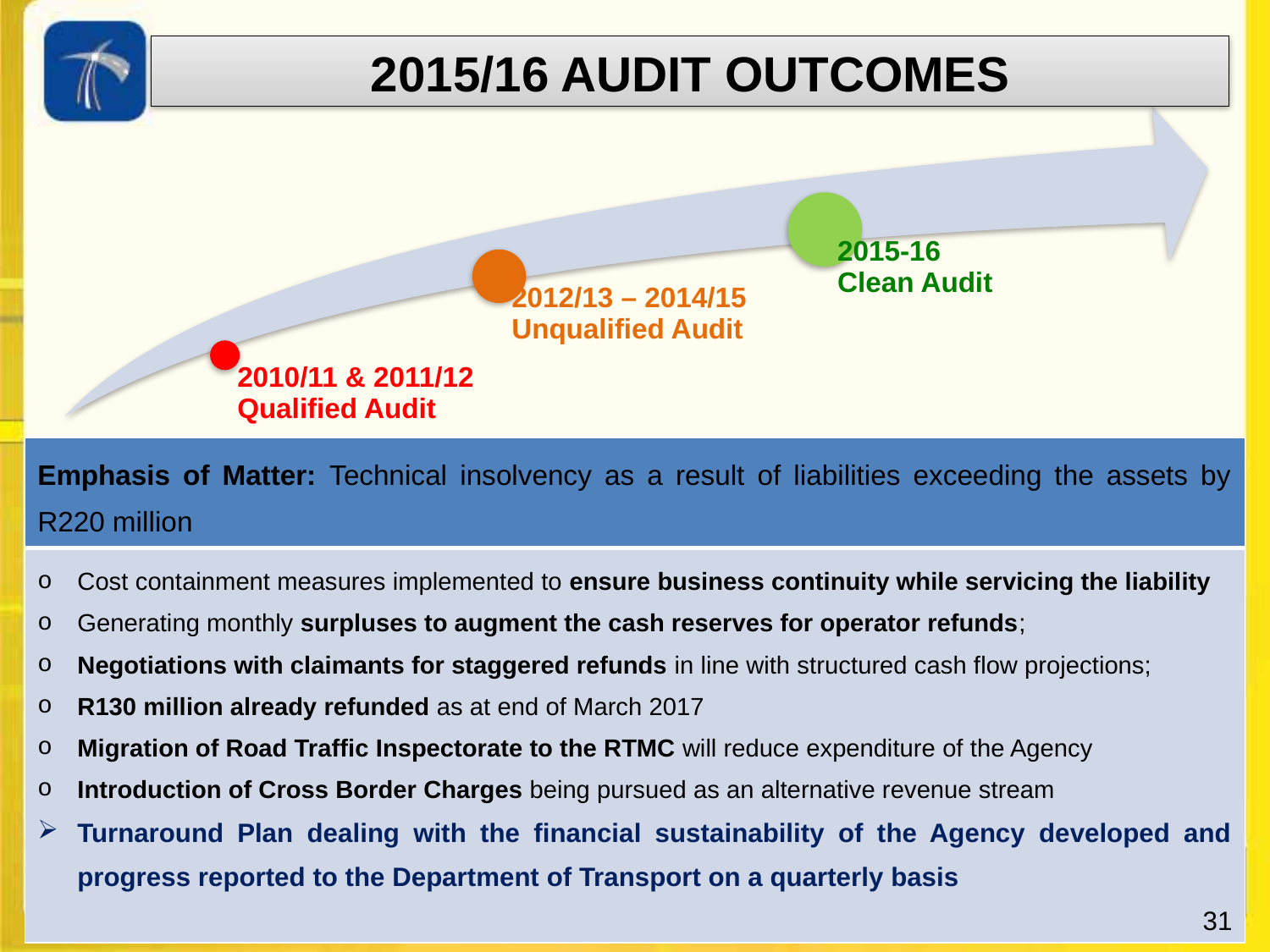

2015/16 AUDIT OUTCOMES
2010/11 & 2011/12 Qualified Audit
2012/13 – 2014/15 Unqualified Audit
2015-16
Clean Audit
| Emphasis of Matter: Technical insolvency as a result of liabilities exceeding the assets by R220 million |
| --- |
| Cost containment measures implemented to ensure business continuity while servicing the liability Generating monthly surpluses to augment the cash reserves for operator refunds; Negotiations with claimants for staggered refunds in line with structured cash flow projections; R130 million already refunded as at end of March 2017 Migration of Road Traffic Inspectorate to the RTMC will reduce expenditure of the Agency Introduction of Cross Border Charges being pursued as an alternative revenue stream Turnaround Plan dealing with the financial sustainability of the Agency developed and progress reported to the Department of Transport on a quarterly basis 31 |